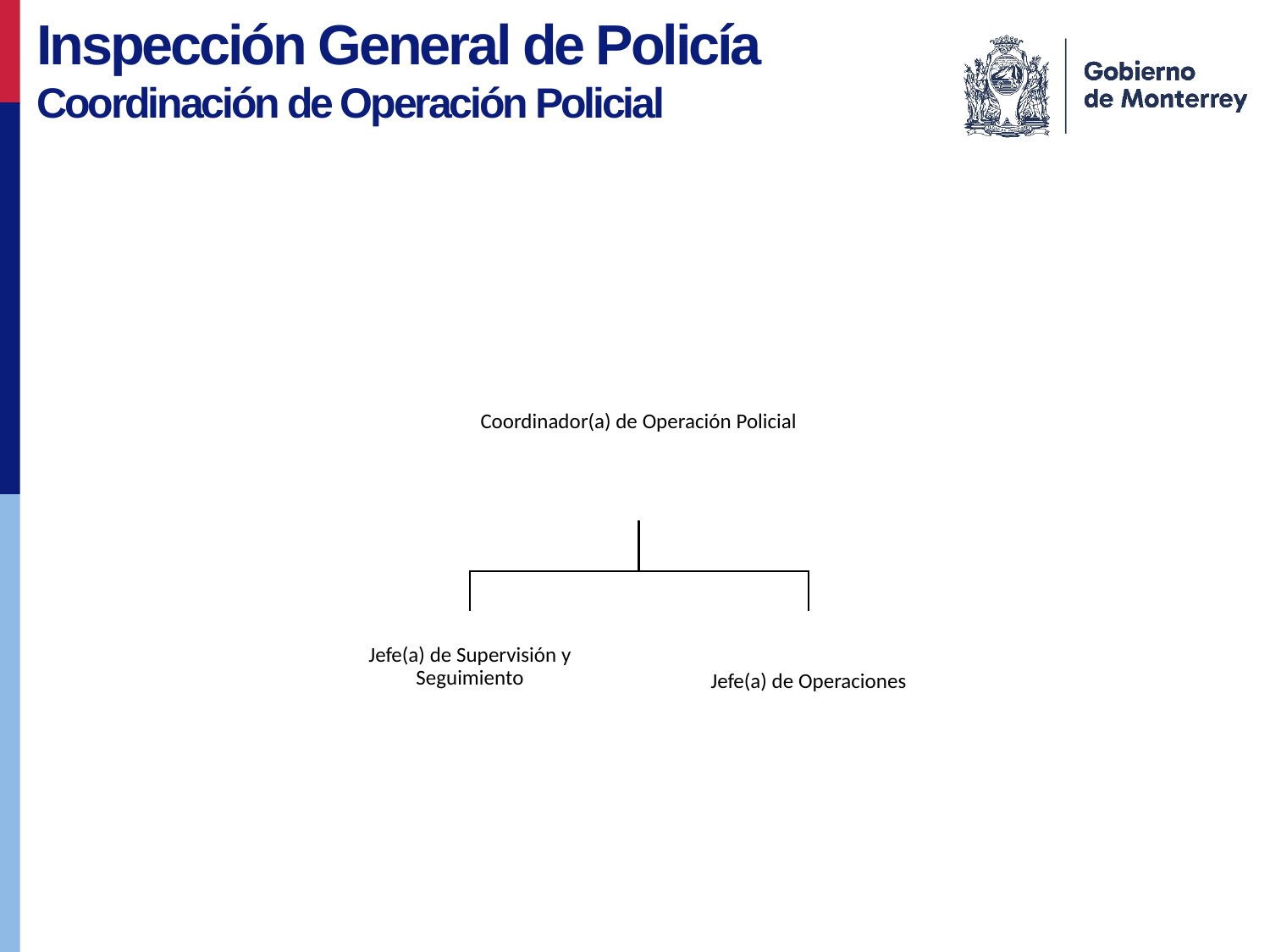

Inspección General de Policía
Coordinación de Operación Policial
Coordinador(a) de Operación Policial

Jefe(a) de Supervisión y Seguimiento

Jefe(a) de Operaciones